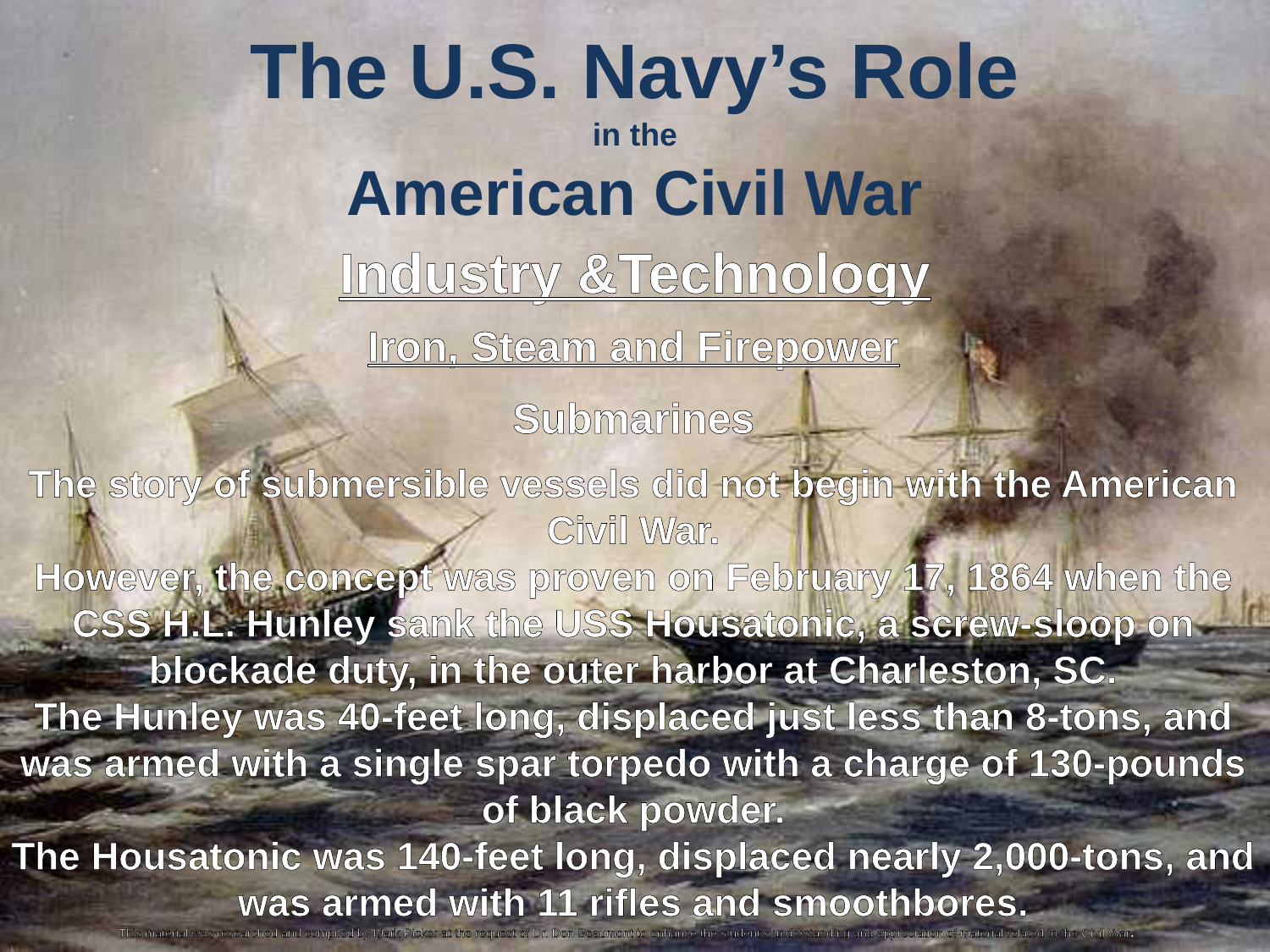

The U.S. Navy’s Role
in the
American Civil War
Industry &Technology
Iron, Steam and Firepower

Submarines

The story of submersible vessels did not begin with the American Civil War.
However, the concept was proven on February 17, 1864 when the CSS H.L. Hunley sank the USS Housatonic, a screw-sloop on blockade duty, in the outer harbor at Charleston, SC.
The Hunley was 40-feet long, displaced just less than 8-tons, and was armed with a single spar torpedo with a charge of 130-pounds of black powder.
The Housatonic was 140-feet long, displaced nearly 2,000-tons, and was armed with 11 rifles and smoothbores.
This material was researched and compiled by Mark Picker at the request of Dr. Don Beaumont to enhance the student’s understanding and appreciation of material related to the Civil War.